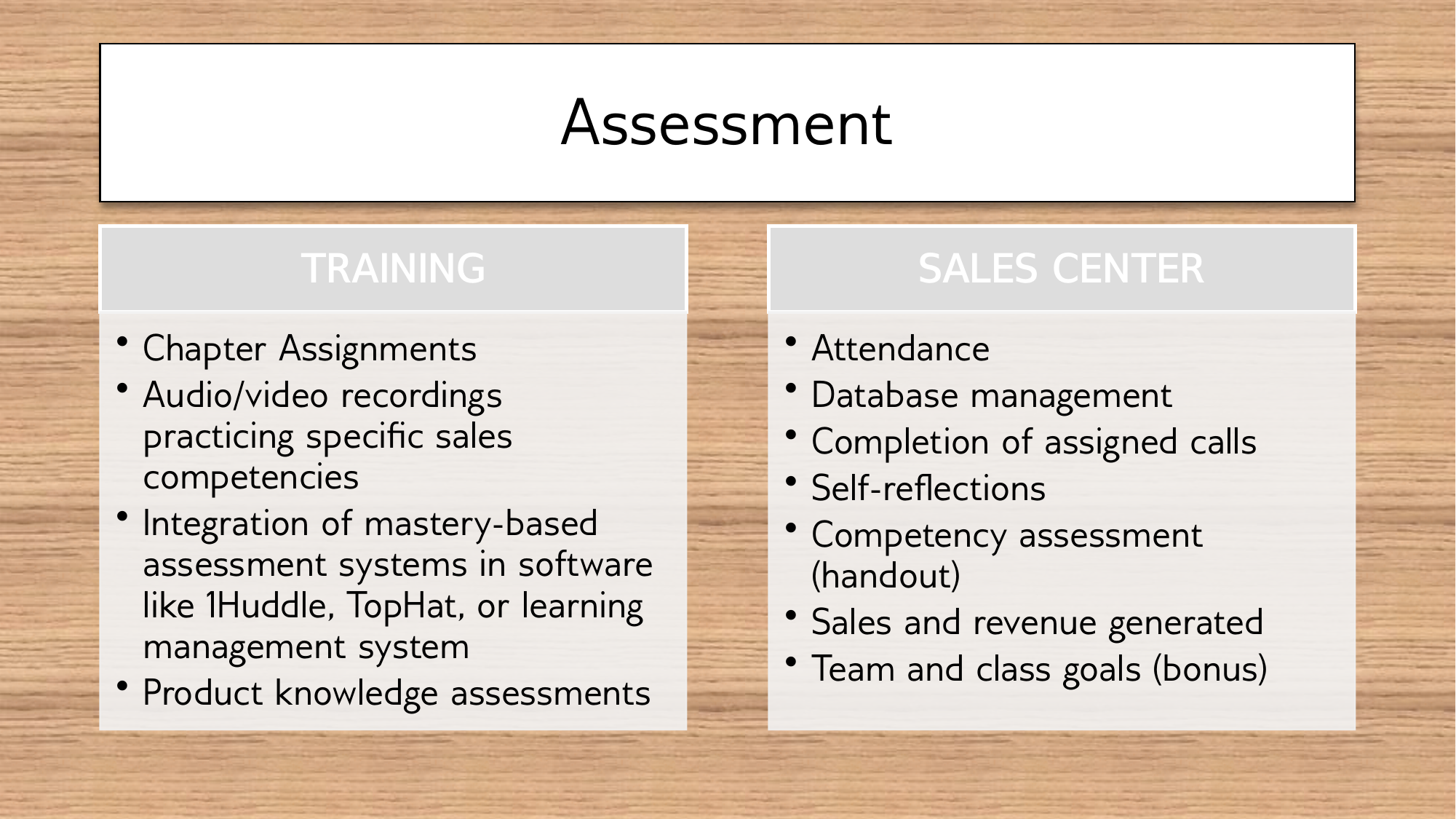

# Assessment
TRAINING
Chapter Assignments
Audio/video recordings practicing specific sales competencies
Integration of mastery-based assessment systems in software like 1Huddle, TopHat, or learning management system
Product knowledge assessments
SALES CENTER
Attendance
Database management
Completion of assigned calls
Self-reflections
Competency assessment (handout)
Sales and revenue generated
Team and class goals (bonus)